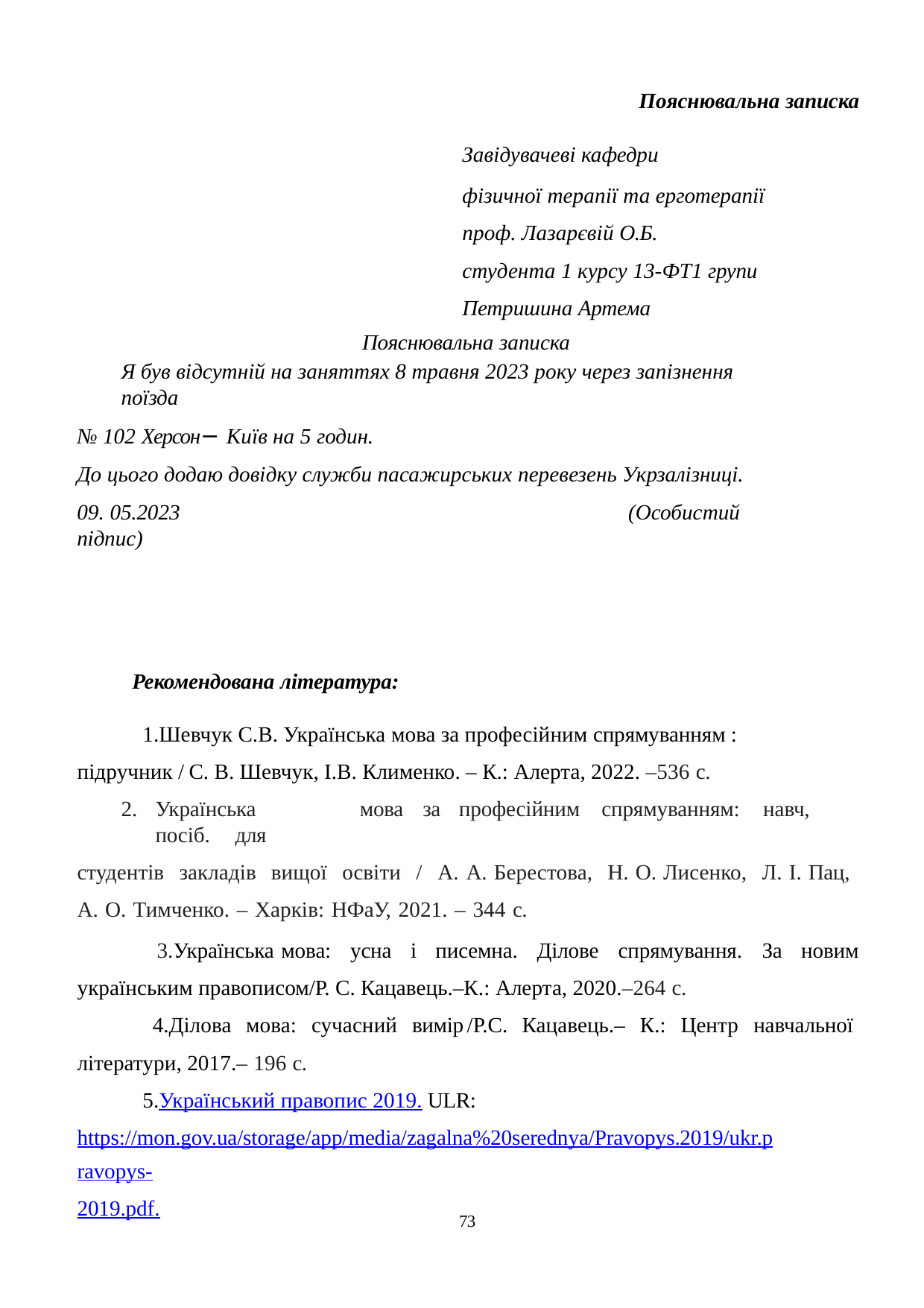

Пояснювальна записка

Завідувачеві кафедри
фізичної терапії та ерготерапії проф. Лазарєвій О.Б.
студента 1 курсу 13-ФТ1 групи Петришина Артема
Пояснювальна записка
Я був відсутній на заняттях 8 травня 2023 року через запізнення поїзда
№ 102 Херсон− Київ на 5 годин.
До цього додаю довідку служби пасажирських перевезень Укрзалізниці.
09. 05.2023	(Особистий підпис)
Рекомендована література:
Шевчук С.В. Українська мова за професійним спрямуванням : підручник / С. В. Шевчук, І.В. Клименко. – К.: Алерта, 2022. –536 с.
Українська	мова	за	професійним	спрямуванням:	навч,	посіб.	для
студентів  закладів  вищої  освіти  /  А. А. Берестова,  Н. О. Лисенко,  Л. І. Пац, А. О. Тимченко. – Харків: НФаУ, 2021. – 344 с.
Українська	мова:	усна	і	писемна.	Ділове	спрямування.	За	новим українським правописом/Р. С. Кацавець.–К.: Алерта, 2020.–264 с.
Ділова  мова:  сучасний  вимір	/Р.С.  Кацавець.–  К.:  Центр  навчальної літератури, 2017.– 196 с.
Український правопис 2019. ULR: https://mon.gov.ua/storage/app/media/zagalna%20serednya/Pravopys.2019/ukr.pravopys- 2019.pdf.
73